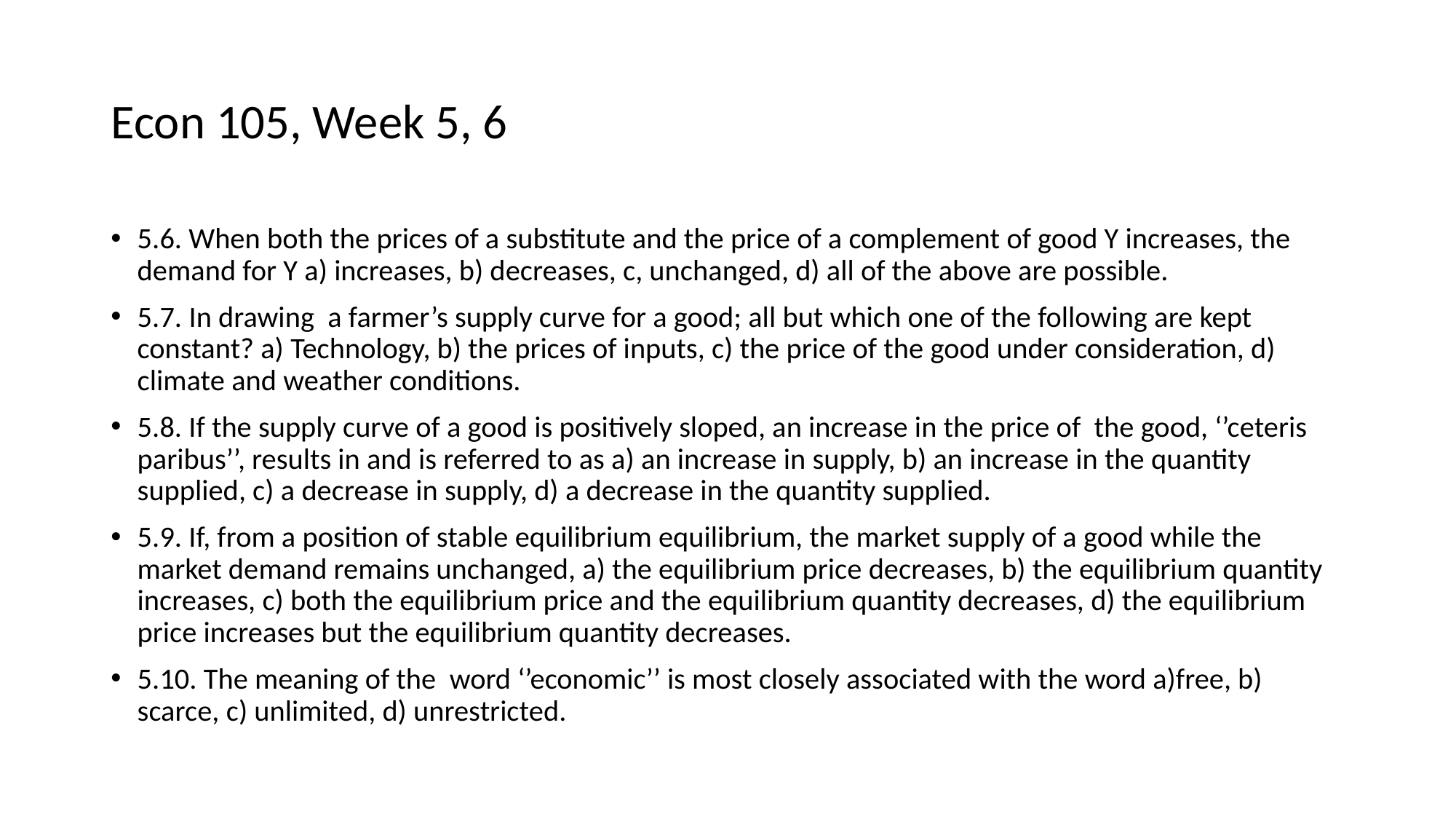

# Econ 105, Week 5, 6
5.6. When both the prices of a substitute and the price of a complement of good Y increases, the demand for Y a) increases, b) decreases, c, unchanged, d) all of the above are possible.
5.7. In drawing  a farmer’s supply curve for a good; all but which one of the following are kept constant? a) Technology, b) the prices of inputs, c) the price of the good under consideration, d) climate and weather conditions.
5.8. If the supply curve of a good is positively sloped, an increase in the price of  the good, ‘’ceteris paribus’’, results in and is referred to as a) an increase in supply, b) an increase in the quantity supplied, c) a decrease in supply, d) a decrease in the quantity supplied.
5.9. If, from a position of stable equilibrium equilibrium, the market supply of a good while the market demand remains unchanged, a) the equilibrium price decreases, b) the equilibrium quantity increases, c) both the equilibrium price and the equilibrium quantity decreases, d) the equilibrium price increases but the equilibrium quantity decreases.
5.10. The meaning of the  word ‘’economic’’ is most closely associated with the word a)free, b) scarce, c) unlimited, d) unrestricted.